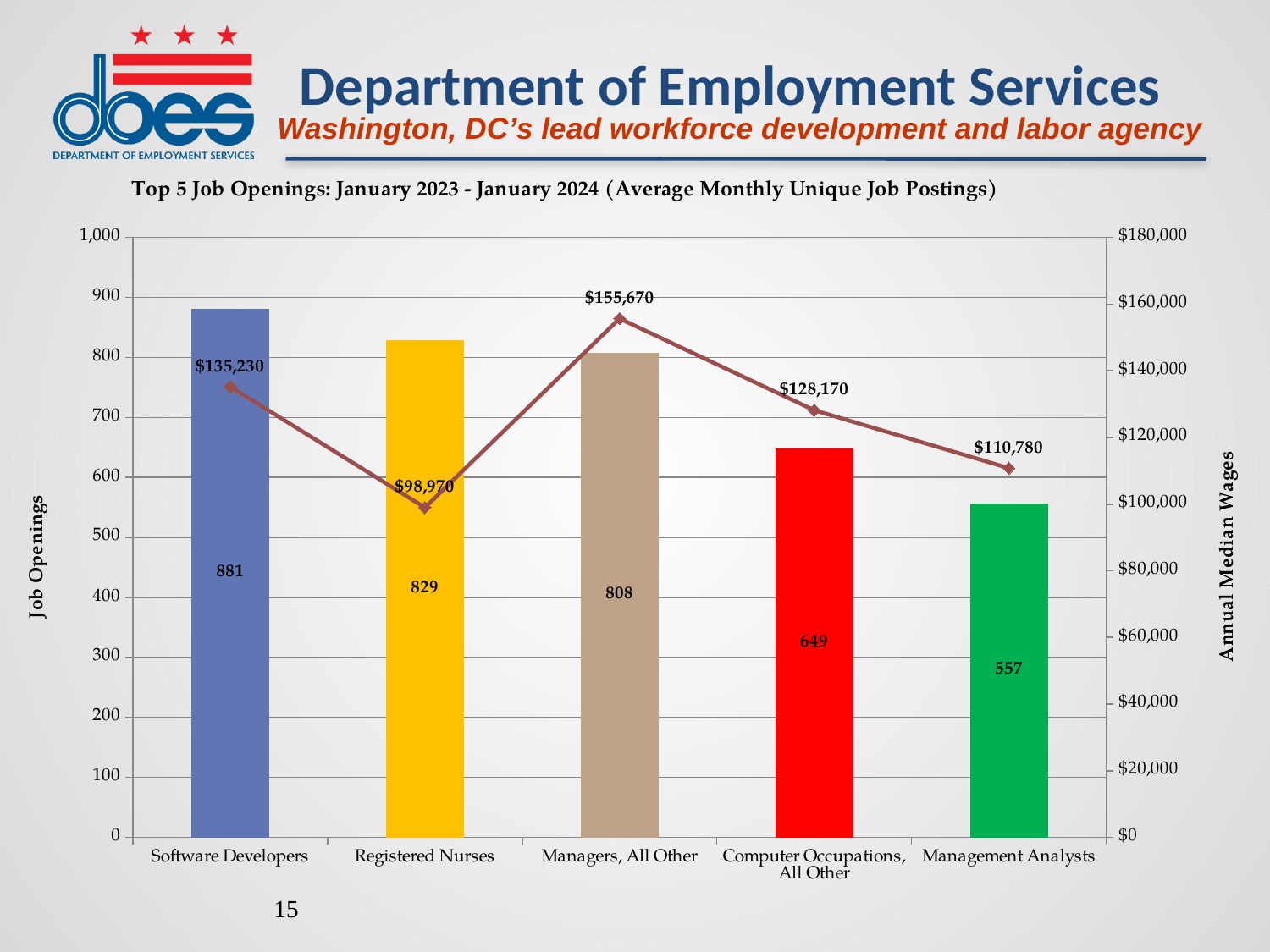

### Chart:

| Category | Top 5 Job Openings: January 2023 - January 2024 (Average Monthly Unique Job Postings) | Top 5 Job Openings: January 2023 - January 2024 (Average Monthly Unique Job Postings) |
|---|---|---|
| Software Developers | 881.0 | 135230.0 |
| Registered Nurses | 829.307692308 | 98970.0 |
| Managers, All Other | 807.846153846 | 155670.0 |
| Computer Occupations, All Other | 648.923076923 | 128170.0 |
| Management Analysts | 557.230769231 | 110780.0 |
15